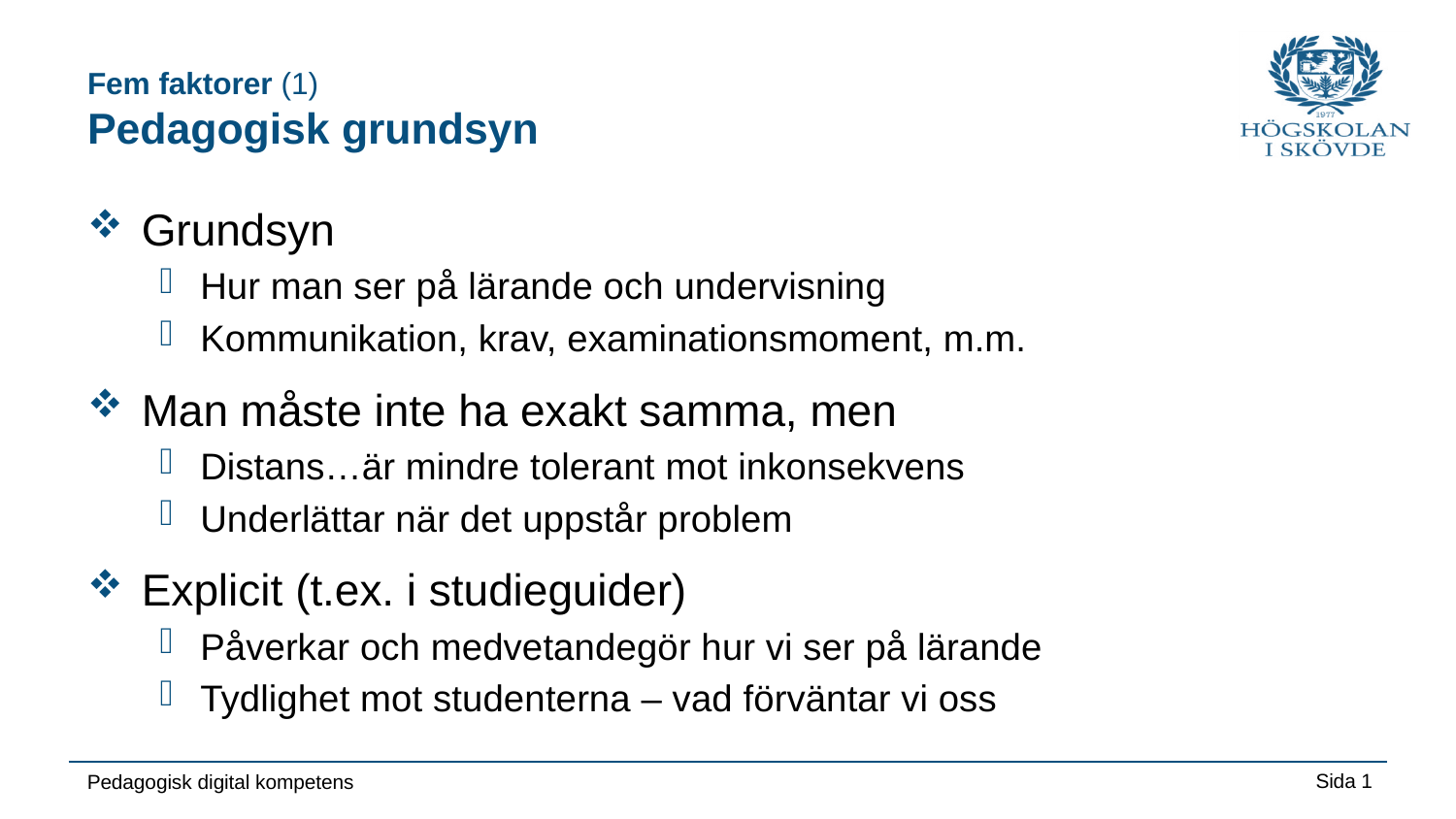

Fem faktorer (1)
Pedagogisk grundsyn
Grundsyn
Hur man ser på lärande och undervisning
Kommunikation, krav, examinationsmoment, m.m.
Man måste inte ha exakt samma, men
Distans…är mindre tolerant mot inkonsekvens
Underlättar när det uppstår problem
Explicit (t.ex. i studieguider)
Påverkar och medvetandegör hur vi ser på lärande
Tydlighet mot studenterna – vad förväntar vi oss